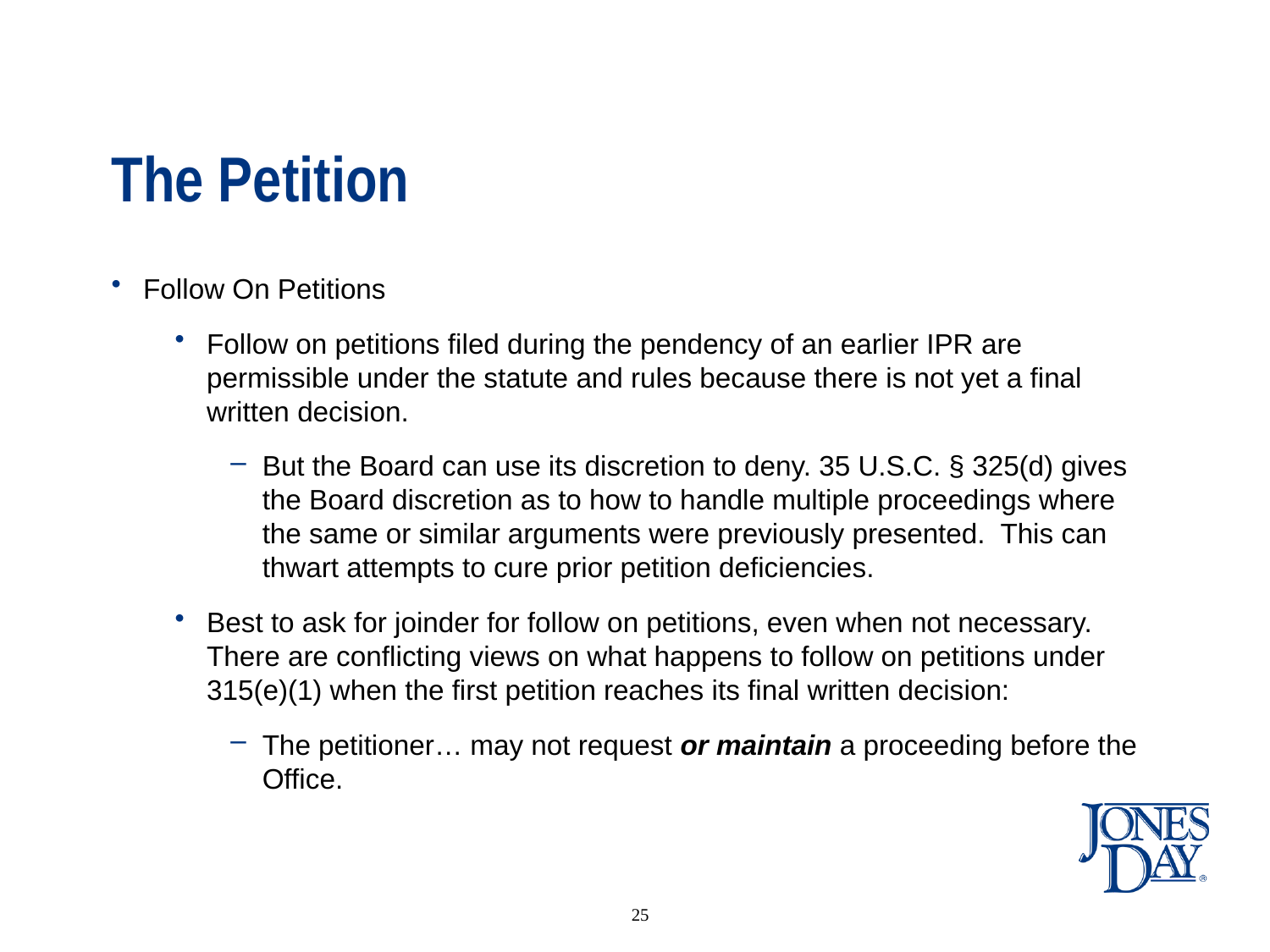

# The Petition
Follow On Petitions
Follow on petitions filed during the pendency of an earlier IPR are permissible under the statute and rules because there is not yet a final written decision.
But the Board can use its discretion to deny. 35 U.S.C. § 325(d) gives the Board discretion as to how to handle multiple proceedings where the same or similar arguments were previously presented.  This can thwart attempts to cure prior petition deficiencies.
Best to ask for joinder for follow on petitions, even when not necessary.  There are conflicting views on what happens to follow on petitions under 315(e)(1) when the first petition reaches its final written decision:
The petitioner… may not request or maintain a proceeding before the Office.
25